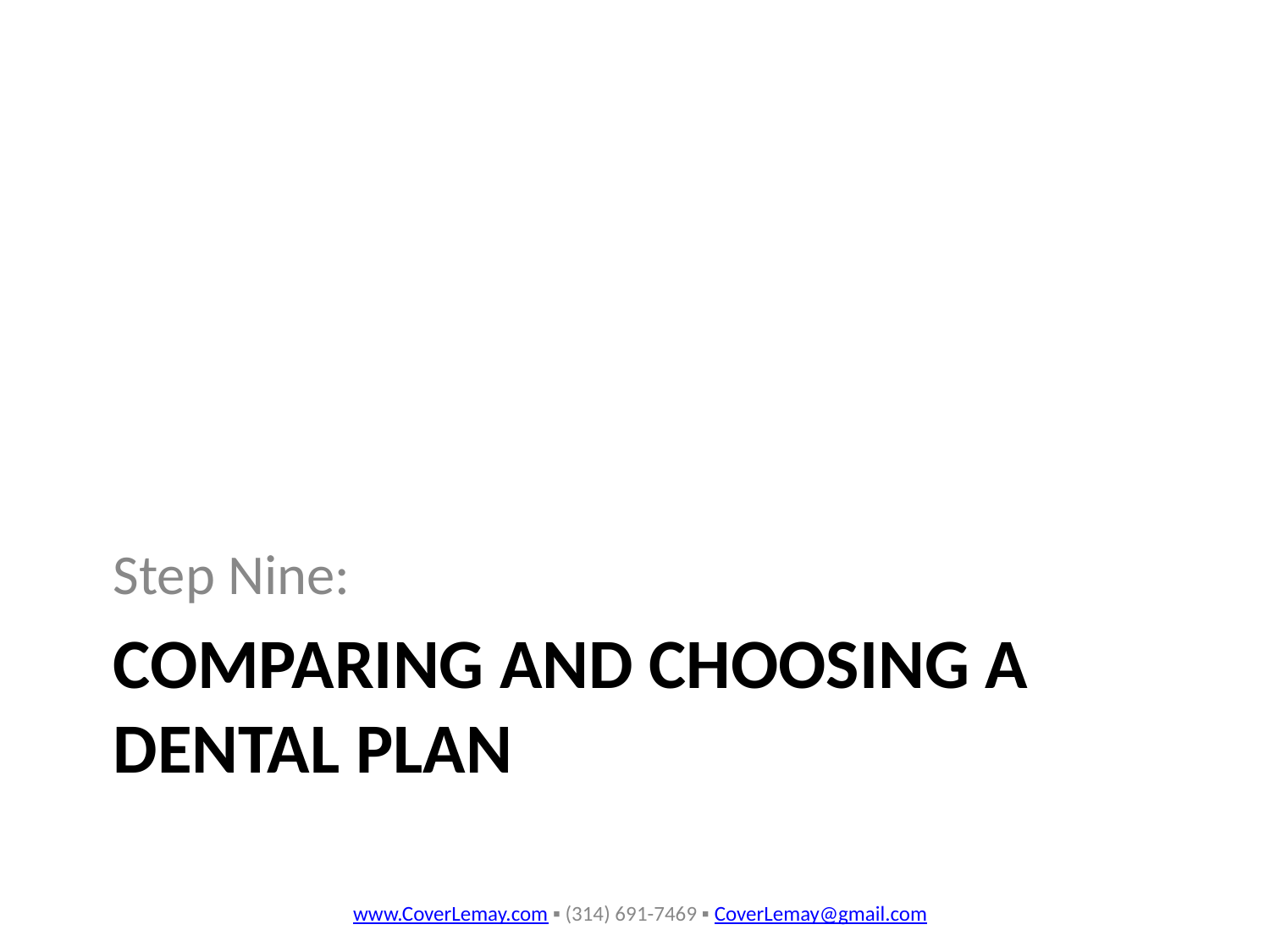

Step Nine:
# Comparing and Choosing a Dental Plan
www.CoverLemay.com ▪ (314) 691-7469 ▪ CoverLemay@gmail.com